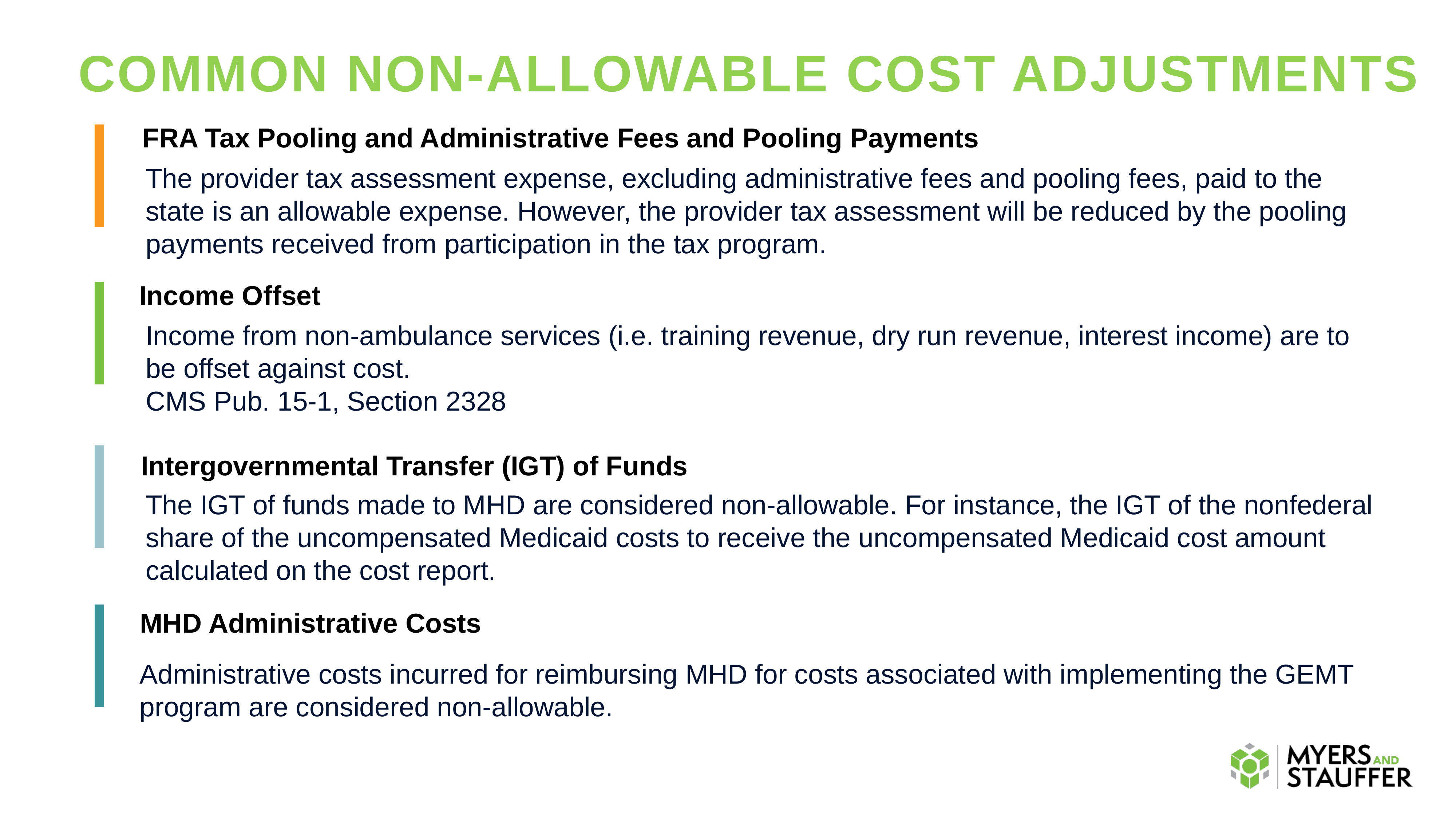

# COMMON NON-ALLOWABLE COST ADJUSTMENTS
FRA Tax Pooling and Administrative Fees and Pooling Payments

The provider tax assessment expense, excluding administrative fees and pooling fees, paid to the state is an allowable expense. However, the provider tax assessment will be reduced by the pooling payments received from participation in the tax program.
Income Offset

Income from non-ambulance services (i.e. training revenue, dry run revenue, interest income) are to be offset against cost.
CMS Pub. 15-1, Section 2328

Intergovernmental Transfer (IGT) of Funds
The IGT of funds made to MHD are considered non-allowable. For instance, the IGT of the nonfederal share of the uncompensated Medicaid costs to receive the uncompensated Medicaid cost amount calculated on the cost report.
MHD Administrative Costs

Administrative costs incurred for reimbursing MHD for costs associated with implementing the GEMT program are considered non-allowable.